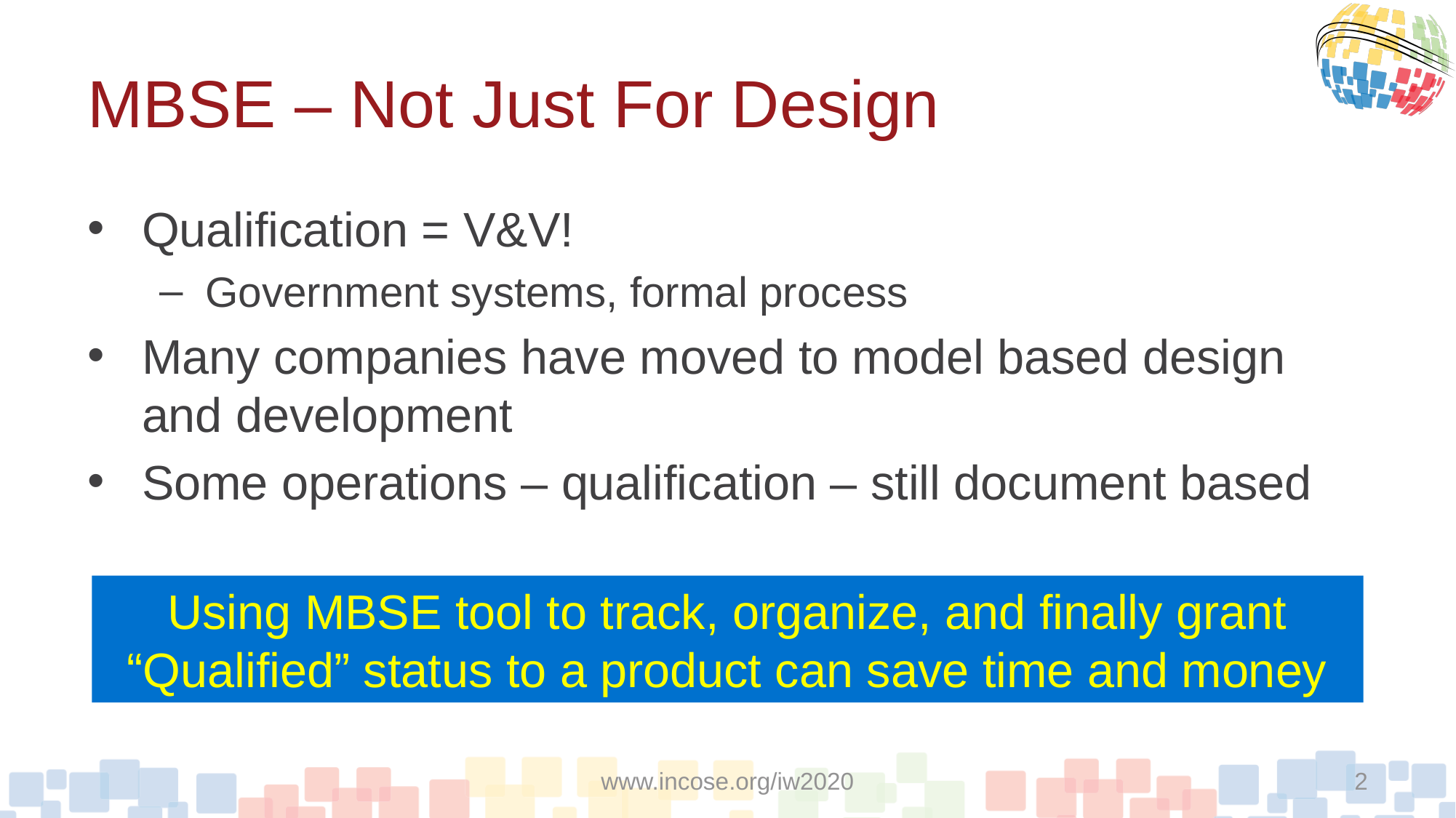

# MBSE – Not Just For Design
Qualification = V&V!
Government systems, formal process
Many companies have moved to model based design and development
Some operations – qualification – still document based
Using MBSE tool to track, organize, and finally grant “Qualified” status to a product can save time and money
www.incose.org/iw2020
2